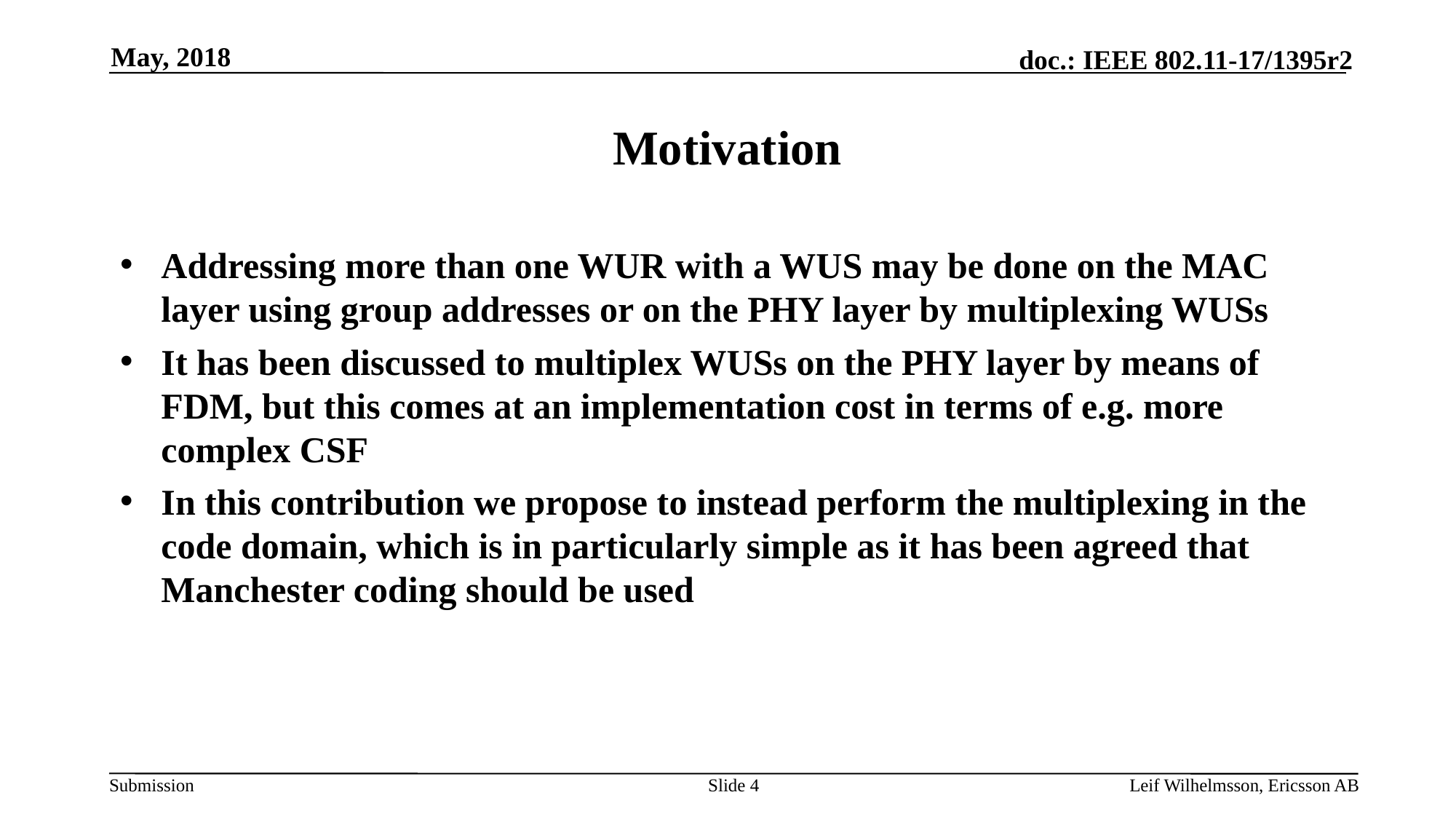

May, 2018
# Motivation
Addressing more than one WUR with a WUS may be done on the MAC layer using group addresses or on the PHY layer by multiplexing WUSs
It has been discussed to multiplex WUSs on the PHY layer by means of FDM, but this comes at an implementation cost in terms of e.g. more complex CSF
In this contribution we propose to instead perform the multiplexing in the  code domain, which is in particularly simple as it has been agreed that Manchester coding should be used
Slide 4
Leif Wilhelmsson, Ericsson AB